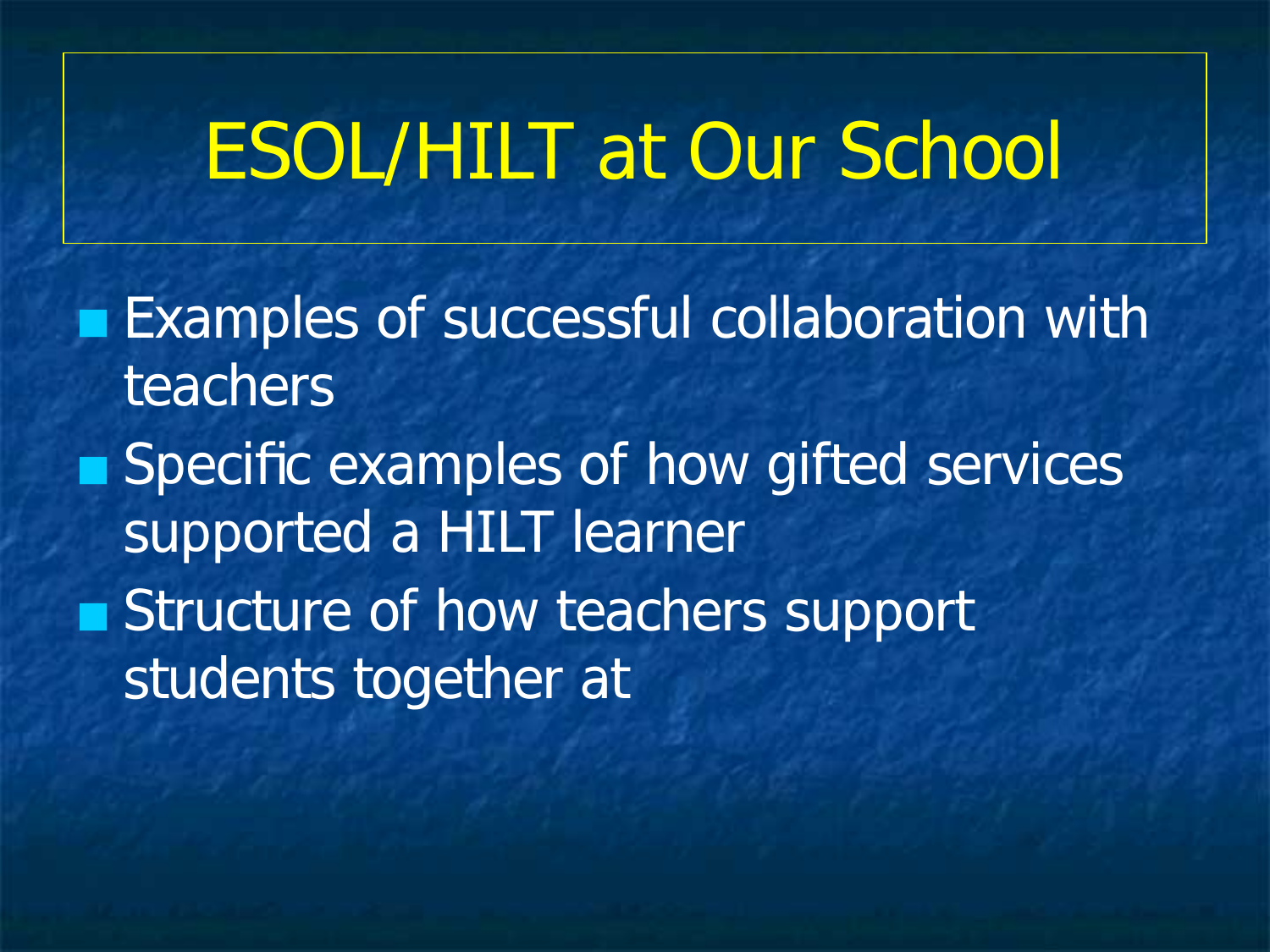

# ESOL/HILT at Our School
Examples of successful collaboration with teachers
Specific examples of how gifted services supported a HILT learner
Structure of how teachers support students together at